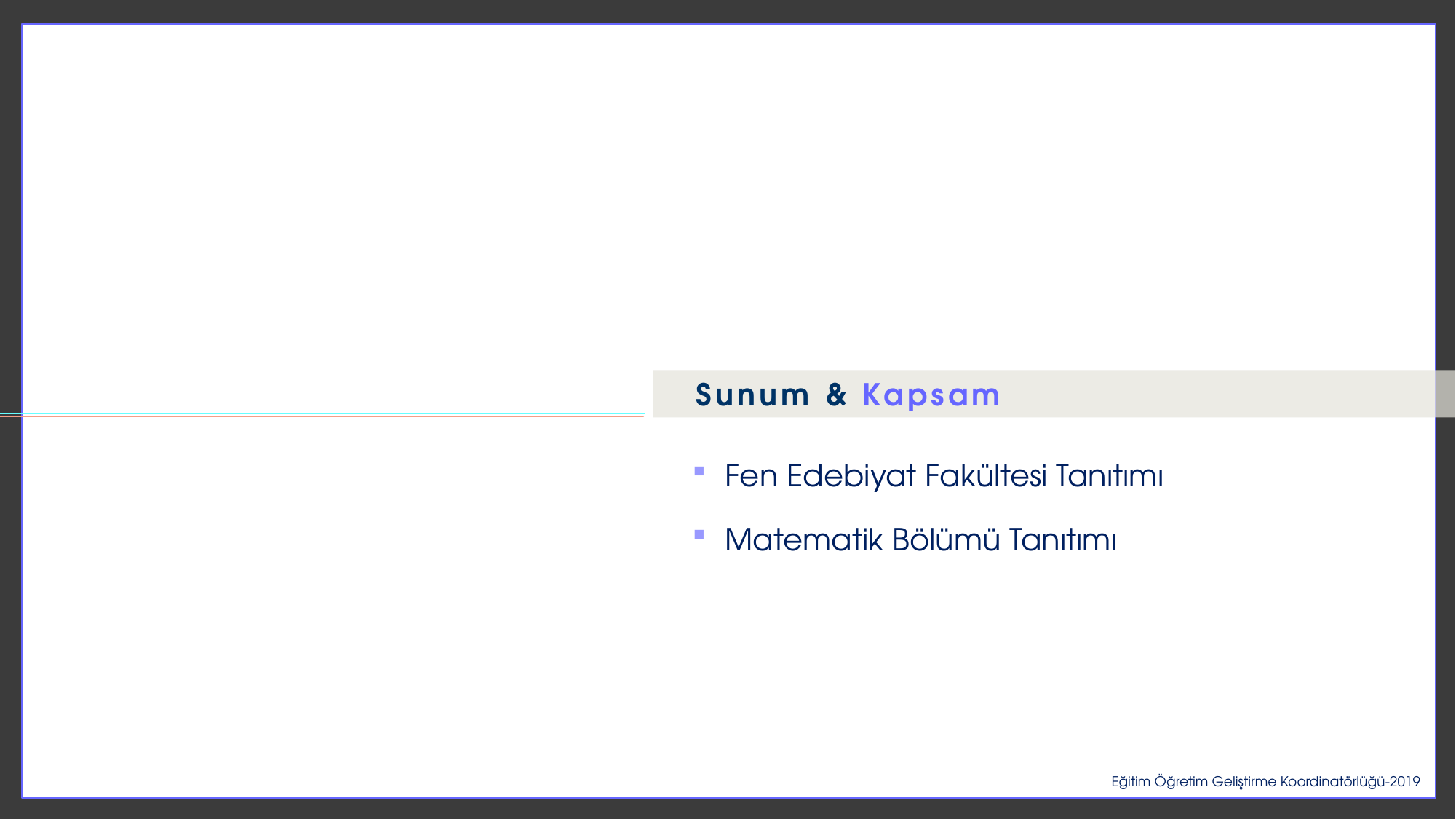

Sunum & Kapsam
Fen Edebiyat Fakültesi Tanıtımı
Matematik Bölümü Tanıtımı
Eğitim Öğretim Geliştirme Koordinatörlüğü-2019